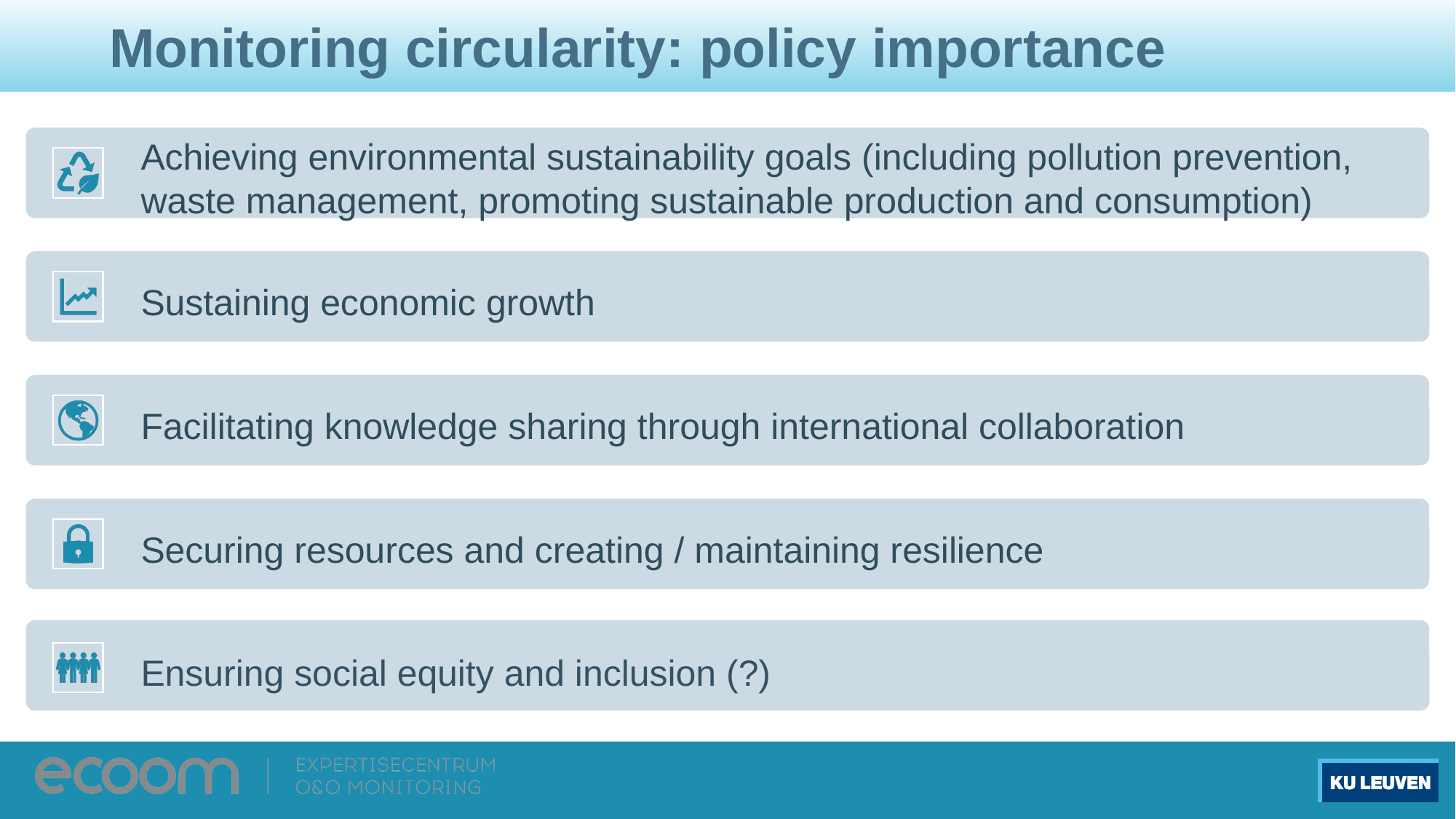

Monitoring circularity: policy importance
Achieving environmental sustainability goals (including pollution prevention, waste management, promoting sustainable production and consumption)
Sustaining economic growth
Facilitating knowledge sharing through international collaboration
Securing resources and creating / maintaining resilience
Ensuring social equity and inclusion (?)